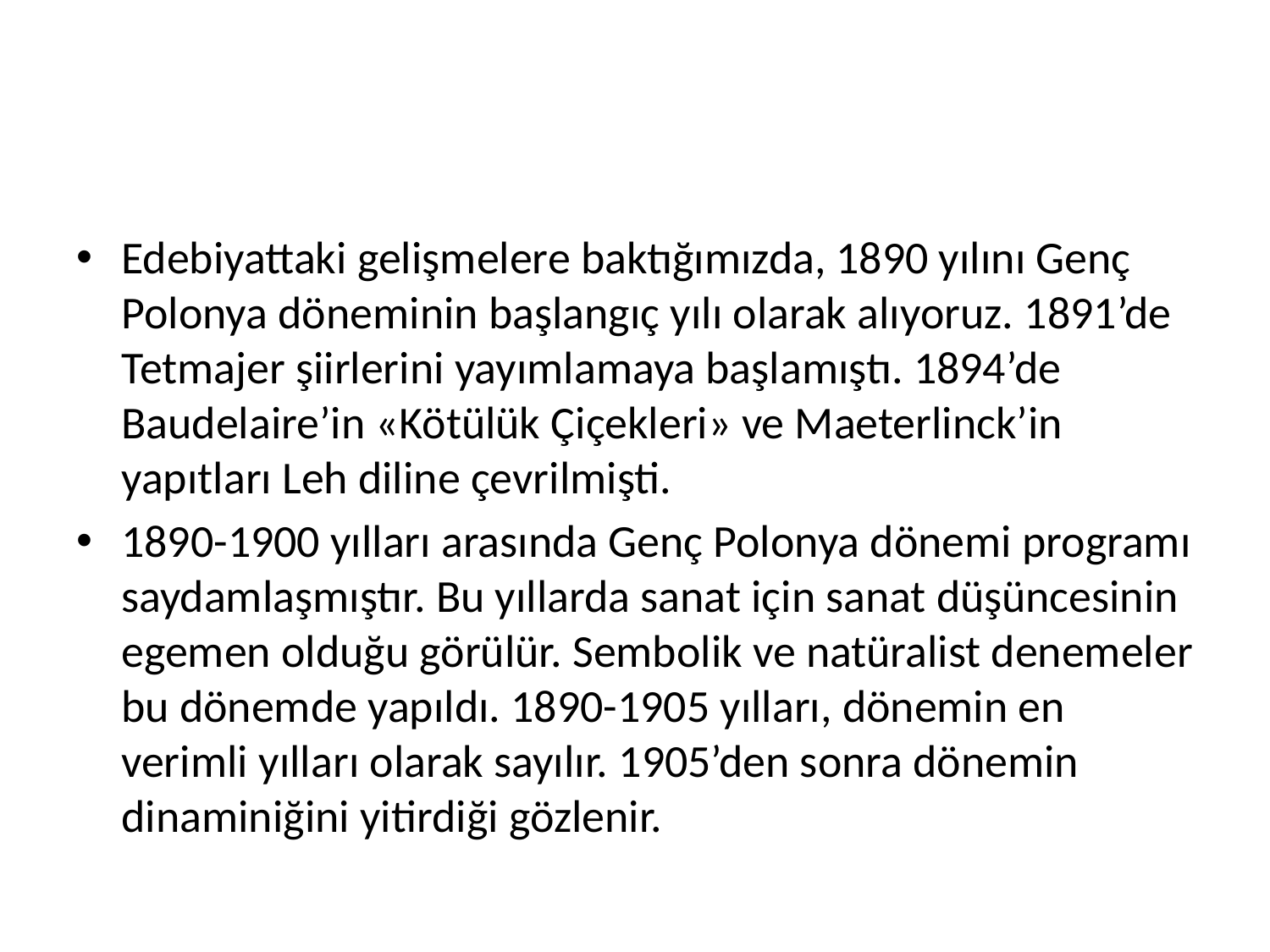

#
Edebiyattaki gelişmelere baktığımızda, 1890 yılını Genç Polonya döneminin başlangıç yılı olarak alıyoruz. 1891’de Tetmajer şiirlerini yayımlamaya başlamıştı. 1894’de Baudelaire’in «Kötülük Çiçekleri» ve Maeterlinck’in yapıtları Leh diline çevrilmişti.
1890-1900 yılları arasında Genç Polonya dönemi programı saydamlaşmıştır. Bu yıllarda sanat için sanat düşüncesinin egemen olduğu görülür. Sembolik ve natüralist denemeler bu dönemde yapıldı. 1890-1905 yılları, dönemin en verimli yılları olarak sayılır. 1905’den sonra dönemin dinaminiğini yitirdiği gözlenir.